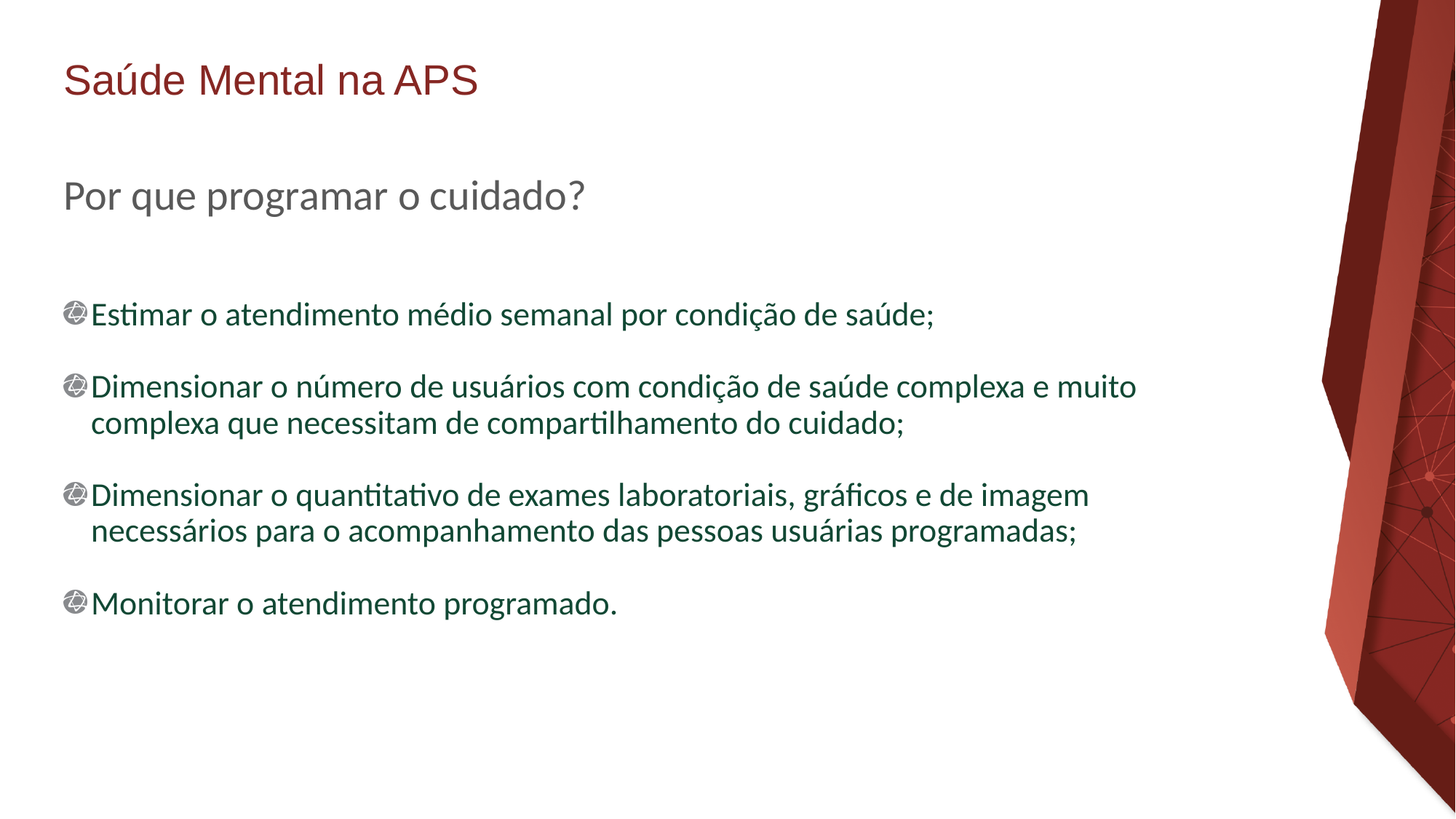

# Por que programar o cuidado?
Estimar o atendimento médio semanal por condição de saúde;
Dimensionar o número de usuários com condição de saúde complexa e muito complexa que necessitam de compartilhamento do cuidado;
Dimensionar o quantitativo de exames laboratoriais, gráficos e de imagem necessários para o acompanhamento das pessoas usuárias programadas;
Monitorar o atendimento programado.